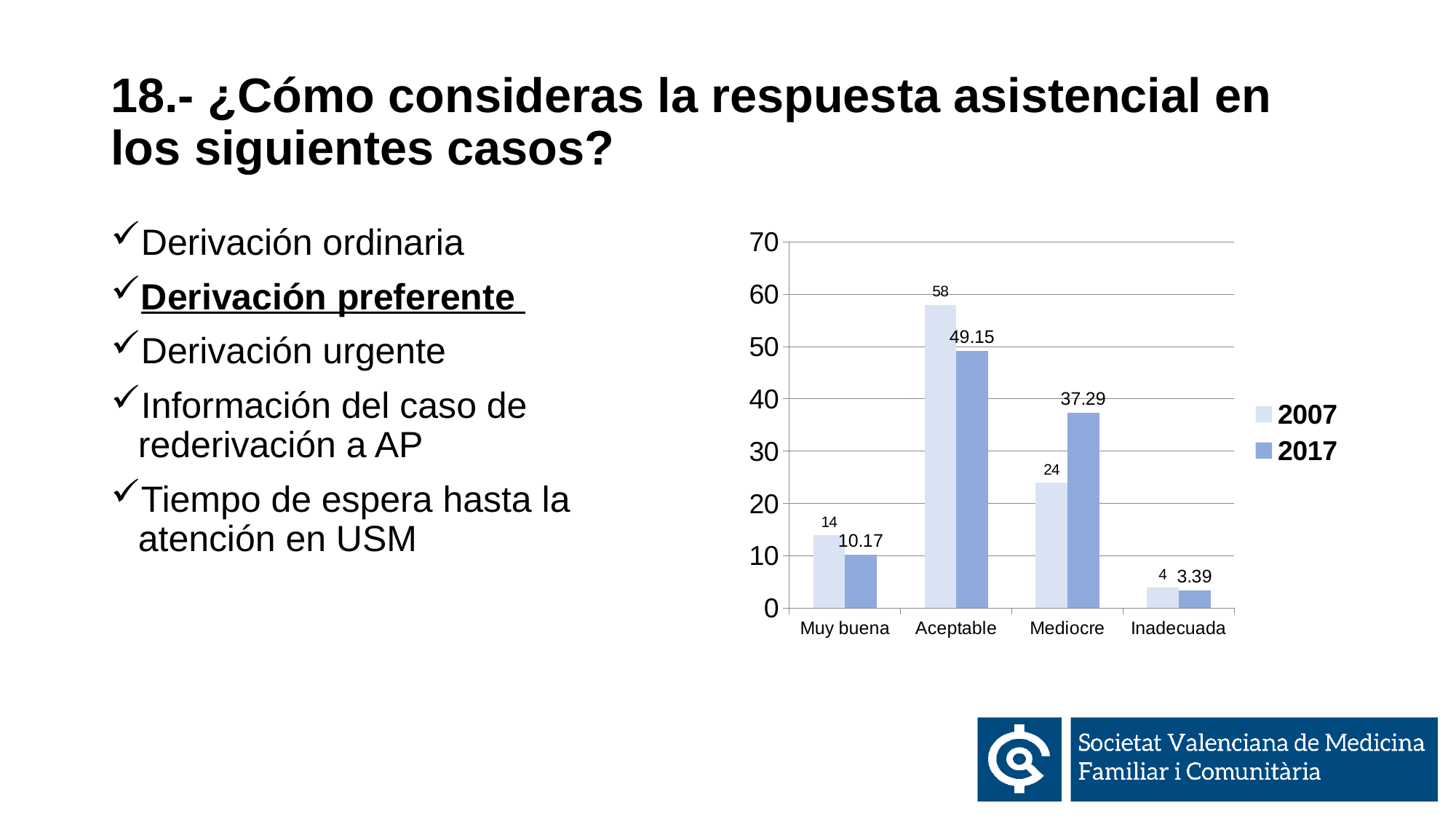

# 18.- ¿Cómo consideras la respuesta asistencial en los siguientes casos?
Derivación ordinaria
Derivación preferente
Derivación urgente
Información del caso de rederivación a AP
Tiempo de espera hasta la atención en USM

### Chart

| Category | 2007 | 2017 |
|---|---|---|
| Muy buena | 14.0 | 10.17 |
| Aceptable | 58.0 | 49.15 |
| Mediocre | 24.0 | 37.29 |
| Inadecuada | 4.0 | 3.39 |